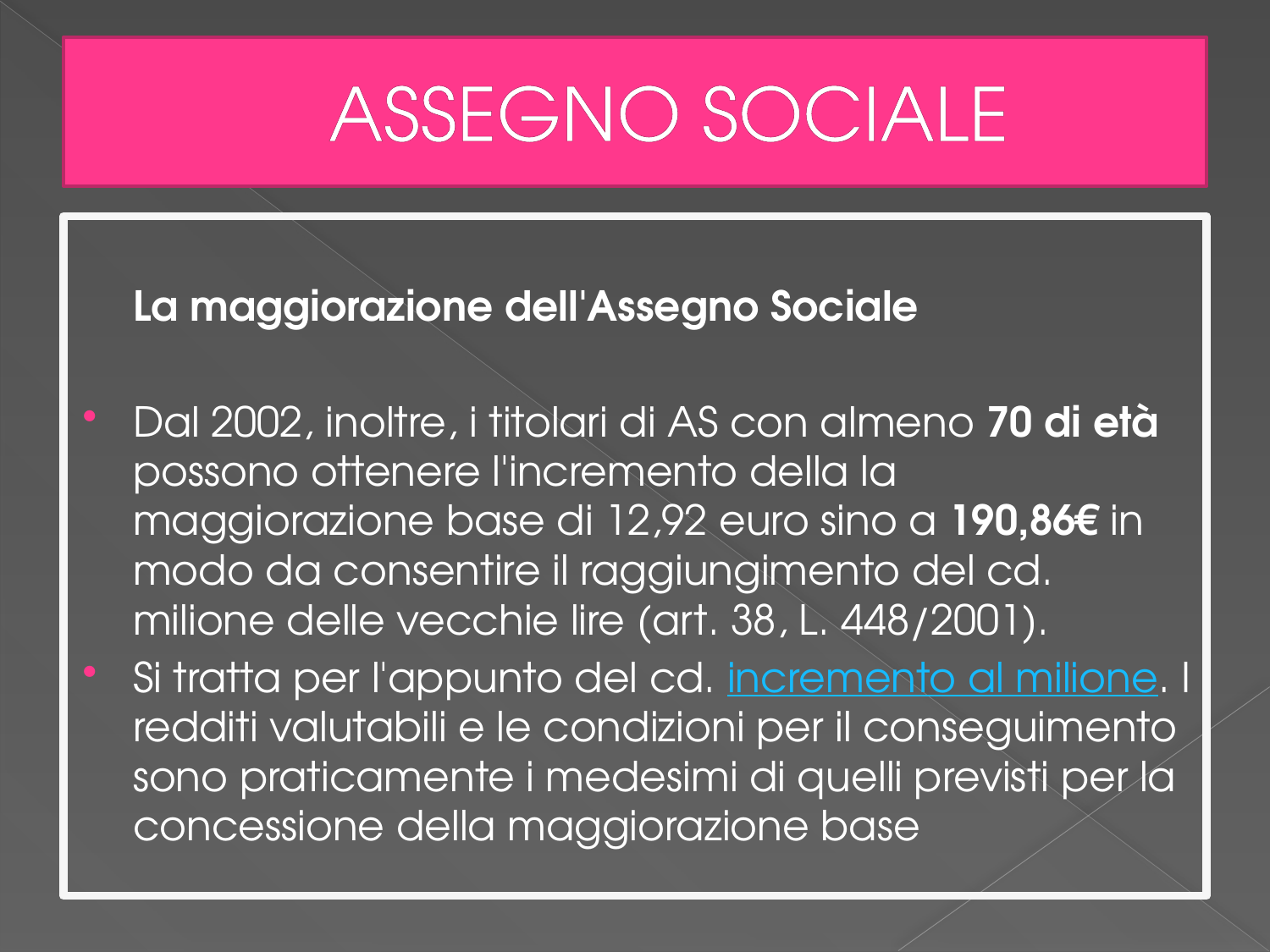

# ASSEGNO SOCIALE

	La maggiorazione dell'Assegno Sociale

Dal 2002, inoltre, i titolari di AS con almeno 70 di età possono ottenere l'incremento della la maggiorazione base di 12,92 euro sino a 190,86€ in modo da consentire il raggiungimento del cd. milione delle vecchie lire (art. 38, L. 448/2001).
Si tratta per l'appunto del cd. incremento al milione. I redditi valutabili e le condizioni per il conseguimento sono praticamente i medesimi di quelli previsti per la concessione della maggiorazione base